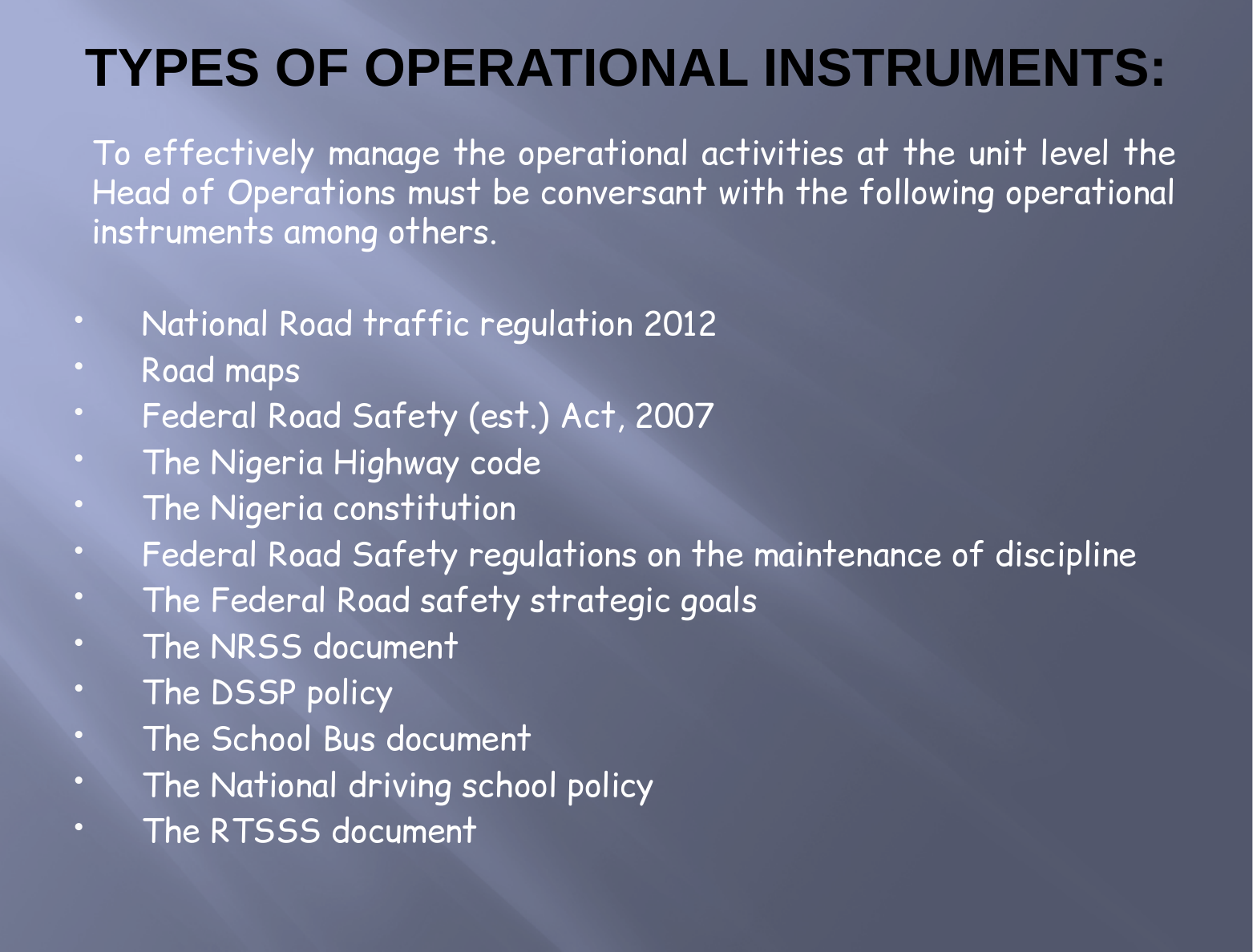

# TYPES OF OPERATIONAL INSTRUMENTS:
To effectively manage the operational activities at the unit level the Head of Operations must be conversant with the following operational instruments among others.

National Road traffic regulation 2012
Road maps
Federal Road Safety (est.) Act, 2007
The Nigeria Highway code
The Nigeria constitution
Federal Road Safety regulations on the maintenance of discipline
The Federal Road safety strategic goals
The NRSS document
The DSSP policy
The School Bus document
The National driving school policy
The RTSSS document